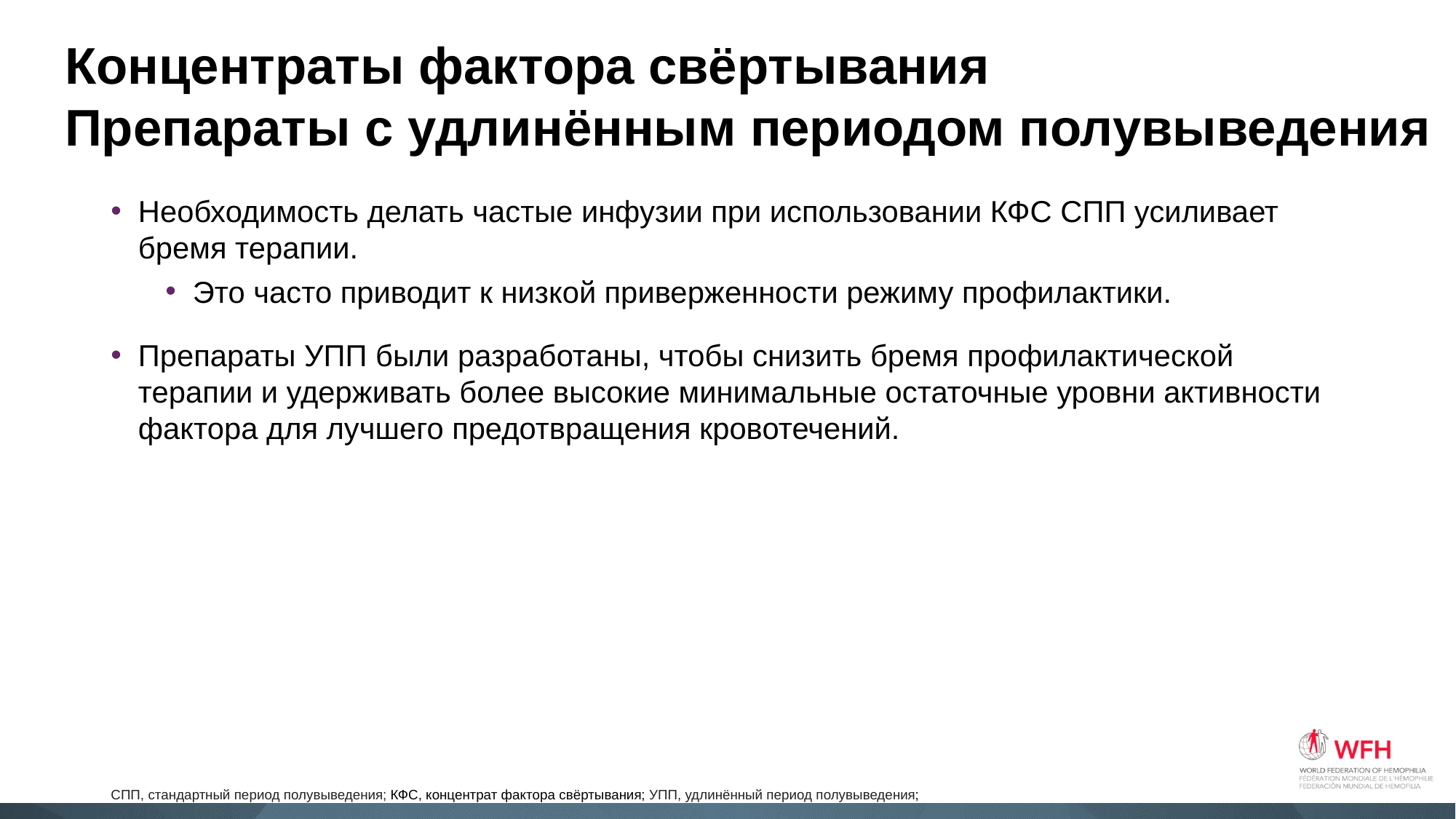

# Концентраты фактора свёртывания Препараты с удлинённым периодом полувыведения
Необходимость делать частые инфузии при использовании КФС СПП усиливает бремя терапии.
Это часто приводит к низкой приверженности режиму профилактики.
Препараты УПП были разработаны, чтобы снизить бремя профилактической терапии и удерживать более высокие минимальные остаточные уровни активности фактора для лучшего предотвращения кровотечений.
СПП, стандартный период полувыведения; КФС, концентрат фактора свёртывания; УПП, удлинённый период полувыведения;